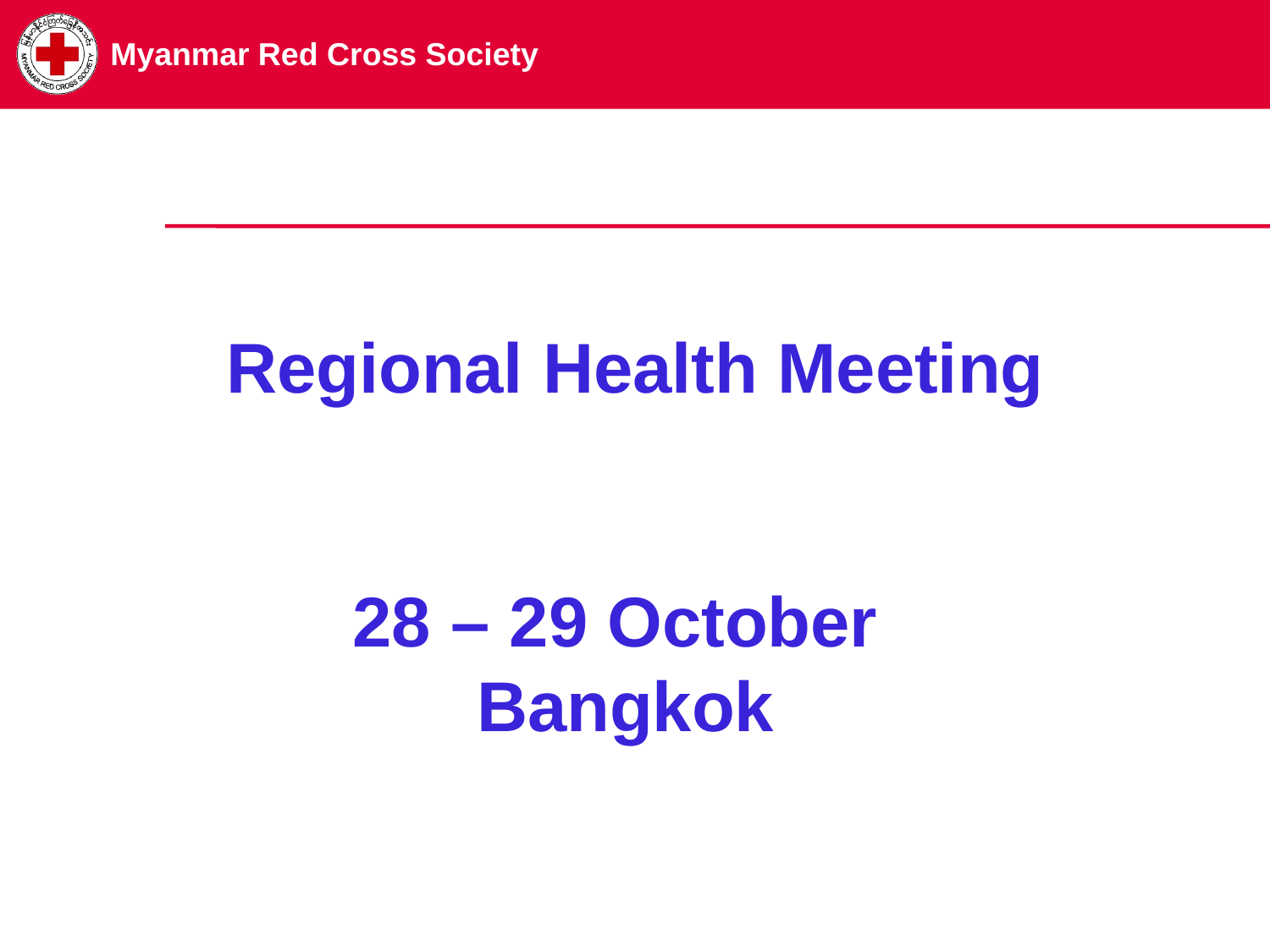

# Regional Health Meeting 28 – 29 October Bangkok